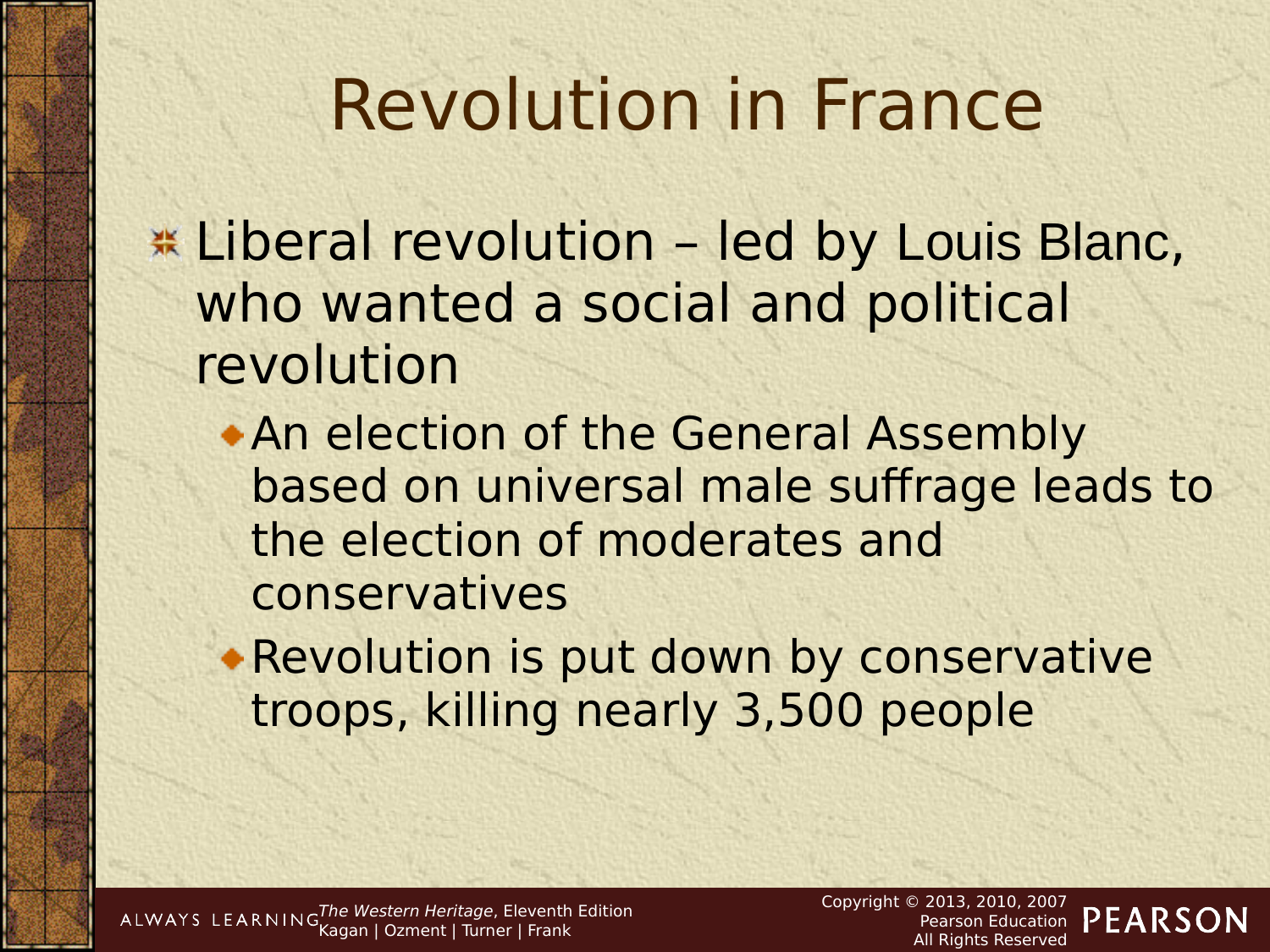

Revolution in France
Liberal revolution – led by Louis Blanc, who wanted a social and political revolution
An election of the General Assembly based on universal male suffrage leads to the election of moderates and conservatives
Revolution is put down by conservative troops, killing nearly 3,500 people